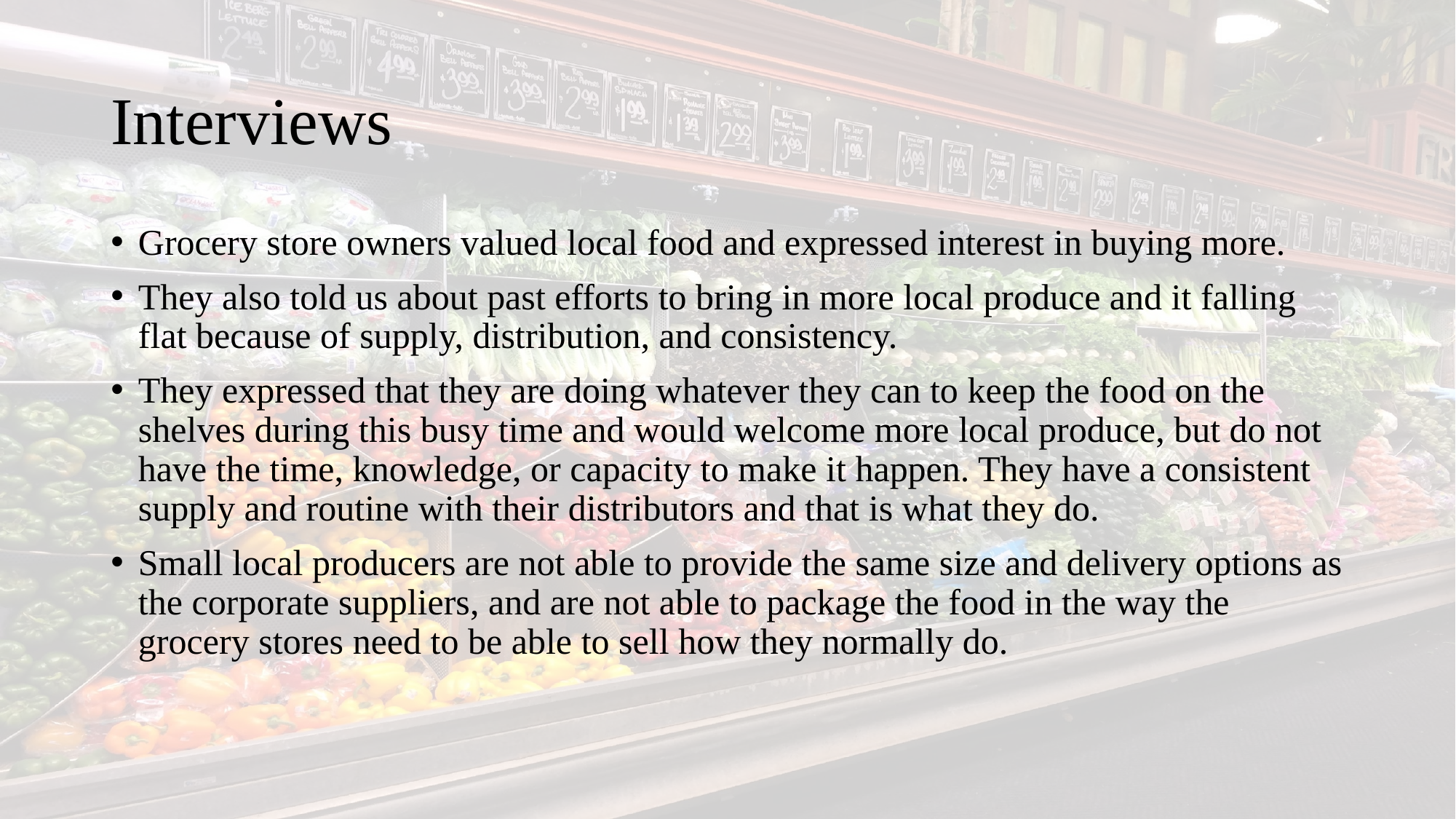

# Interviews
Grocery store owners valued local food and expressed interest in buying more.
They also told us about past efforts to bring in more local produce and it falling flat because of supply, distribution, and consistency.
They expressed that they are doing whatever they can to keep the food on the shelves during this busy time and would welcome more local produce, but do not have the time, knowledge, or capacity to make it happen. They have a consistent supply and routine with their distributors and that is what they do.
Small local producers are not able to provide the same size and delivery options as the corporate suppliers, and are not able to package the food in the way the grocery stores need to be able to sell how they normally do.